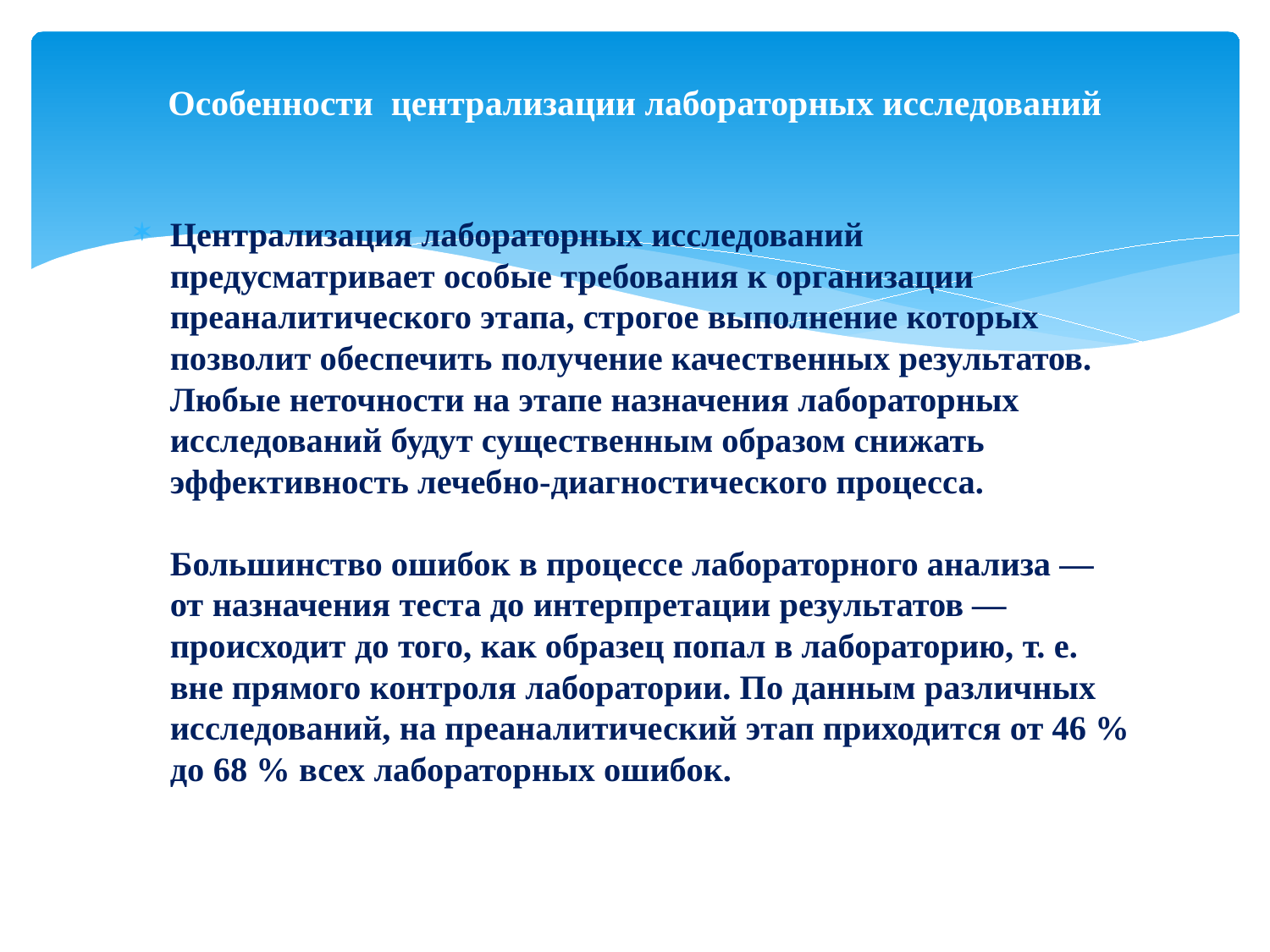

# Особенности  централизации лабораторных исследований
Централизация лабораторных исследований предусматривает особые требования к организации преаналитического этапа, строгое выполнение которых позволит обеспечить получение качественных результатов. Любые неточности на этапе назначения лабораторных исследований будут существенным образом снижать эффективность лечебно-диагностического процесса.
 
Большинство ошибок в процессе лабораторного анализа — от назначения теста до интерпретации результатов — происходит до того, как образец попал в лабораторию, т. е. вне прямого контроля лаборатории. По данным различных исследований, на преаналитический этап приходится от 46 % до 68 % всех лабораторных ошибок.